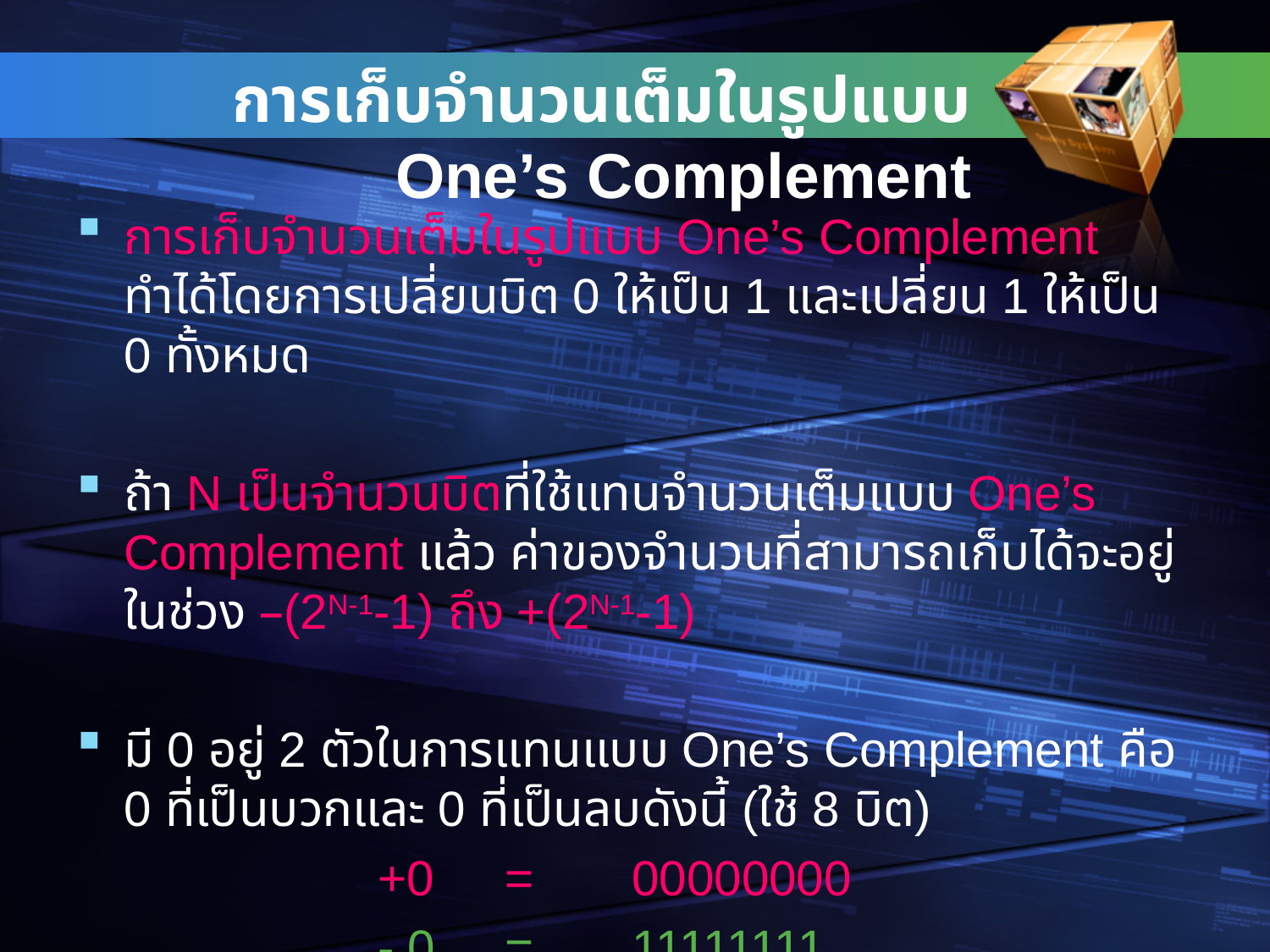

# การเก็บจำนวนเต็มในรูปแบบ One’s Complement
การเก็บจำนวนเต็มในรูปแบบ One’s Complement ทำได้โดยการเปลี่ยนบิต 0 ให้เป็น 1 และเปลี่ยน 1 ให้เป็น 0 ทั้งหมด

ถ้า N เป็นจำนวนบิตที่ใช้แทนจำนวนเต็มแบบ One’s Complement แล้ว ค่าของจำนวนที่สามารถเก็บได้จะอยู่ในช่วง –(2N-1-1) ถึง +(2N-1-1)

มี 0 อยู่ 2 ตัวในการแทนแบบ One’s Complement คือ 0 ที่เป็นบวกและ 0 ที่เป็นลบดังนี้ (ใช้ 8 บิต)
			+0	=	00000000
			- 0	=	11111111